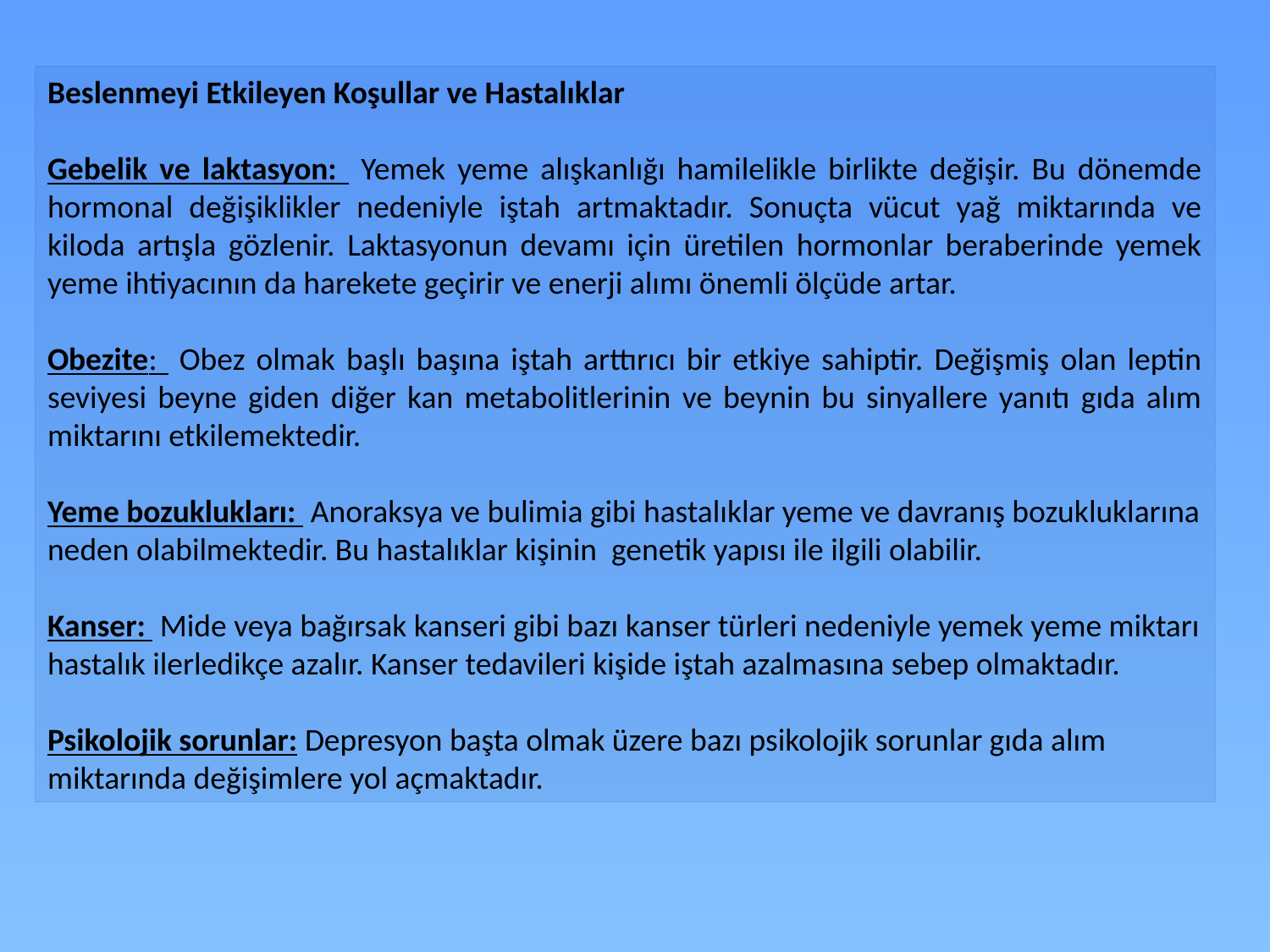

Beslenmeyi Etkileyen Koşullar ve Hastalıklar

Gebelik ve laktasyon:  Yemek yeme alışkanlığı hamilelikle birlikte değişir. Bu dönemde hormonal değişiklikler nedeniyle iştah artmaktadır. Sonuçta vücut yağ miktarında ve kiloda artışla gözlenir. Laktasyonun devamı için üretilen hormonlar beraberinde yemek yeme ihtiyacının da harekete geçirir ve enerji alımı önemli ölçüde artar.

Obezite:  Obez olmak başlı başına iştah arttırıcı bir etkiye sahiptir. Değişmiş olan leptin seviyesi beyne giden diğer kan metabolitlerinin ve beynin bu sinyallere yanıtı gıda alım miktarını etkilemektedir.

Yeme bozuklukları:  Anoraksya ve bulimia gibi hastalıklar yeme ve davranış bozukluklarına neden olabilmektedir. Bu hastalıklar kişinin  genetik yapısı ile ilgili olabilir.

Kanser:  Mide veya bağırsak kanseri gibi bazı kanser türleri nedeniyle yemek yeme miktarı hastalık ilerledikçe azalır. Kanser tedavileri kişide iştah azalmasına sebep olmaktadır.

Psikolojik sorunlar: Depresyon başta olmak üzere bazı psikolojik sorunlar gıda alım miktarında değişimlere yol açmaktadır.